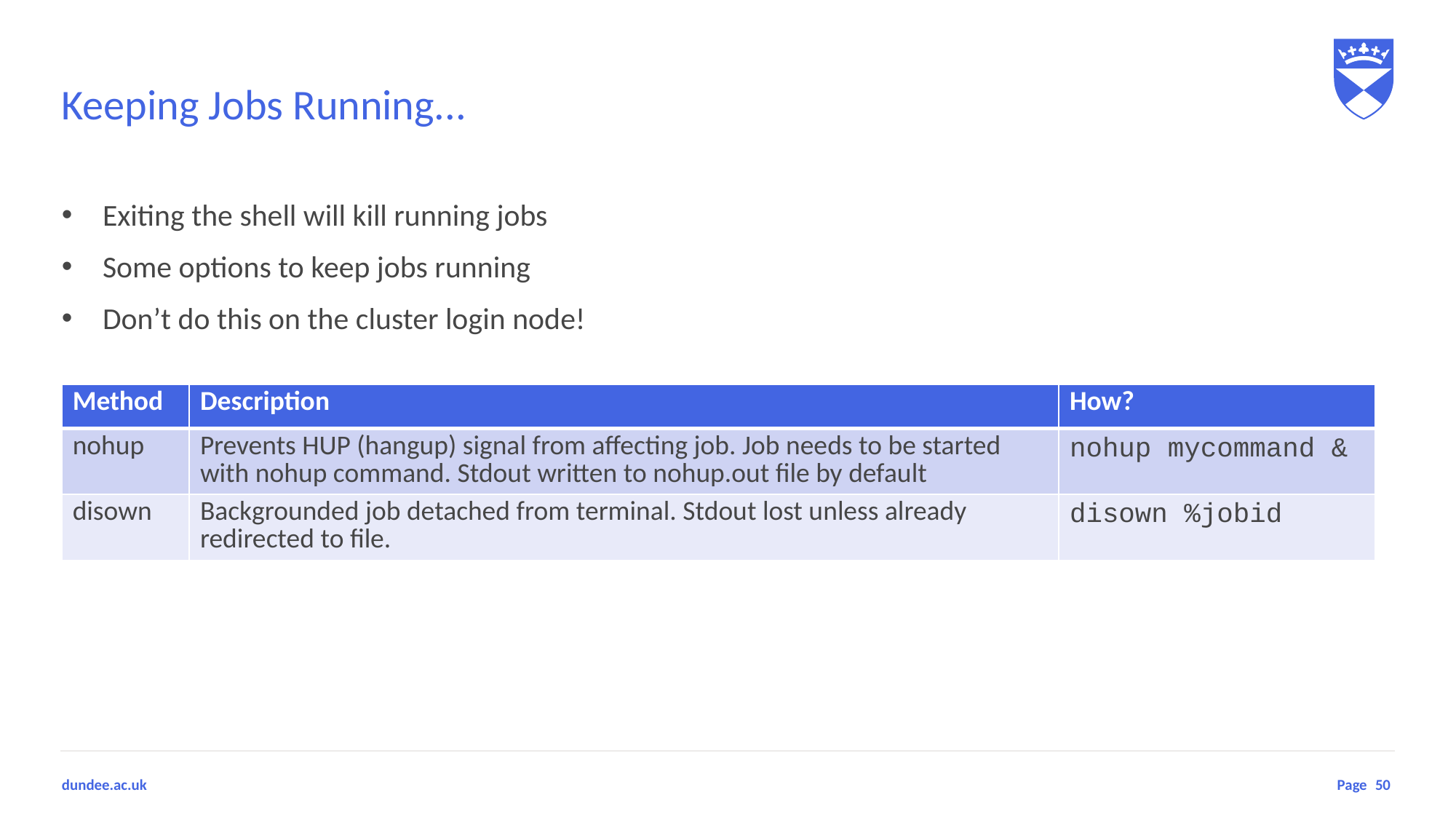

# Keeping Jobs Running...
Exiting the shell will kill running jobs
Some options to keep jobs running
Don’t do this on the cluster login node!

| Method | Description | How? |
| --- | --- | --- |
| nohup | Prevents HUP (hangup) signal from affecting job. Job needs to be started with nohup command. Stdout written to nohup.out file by default | nohup mycommand & |
| disown | Backgrounded job detached from terminal. Stdout lost unless already redirected to file. | disown %jobid |
50